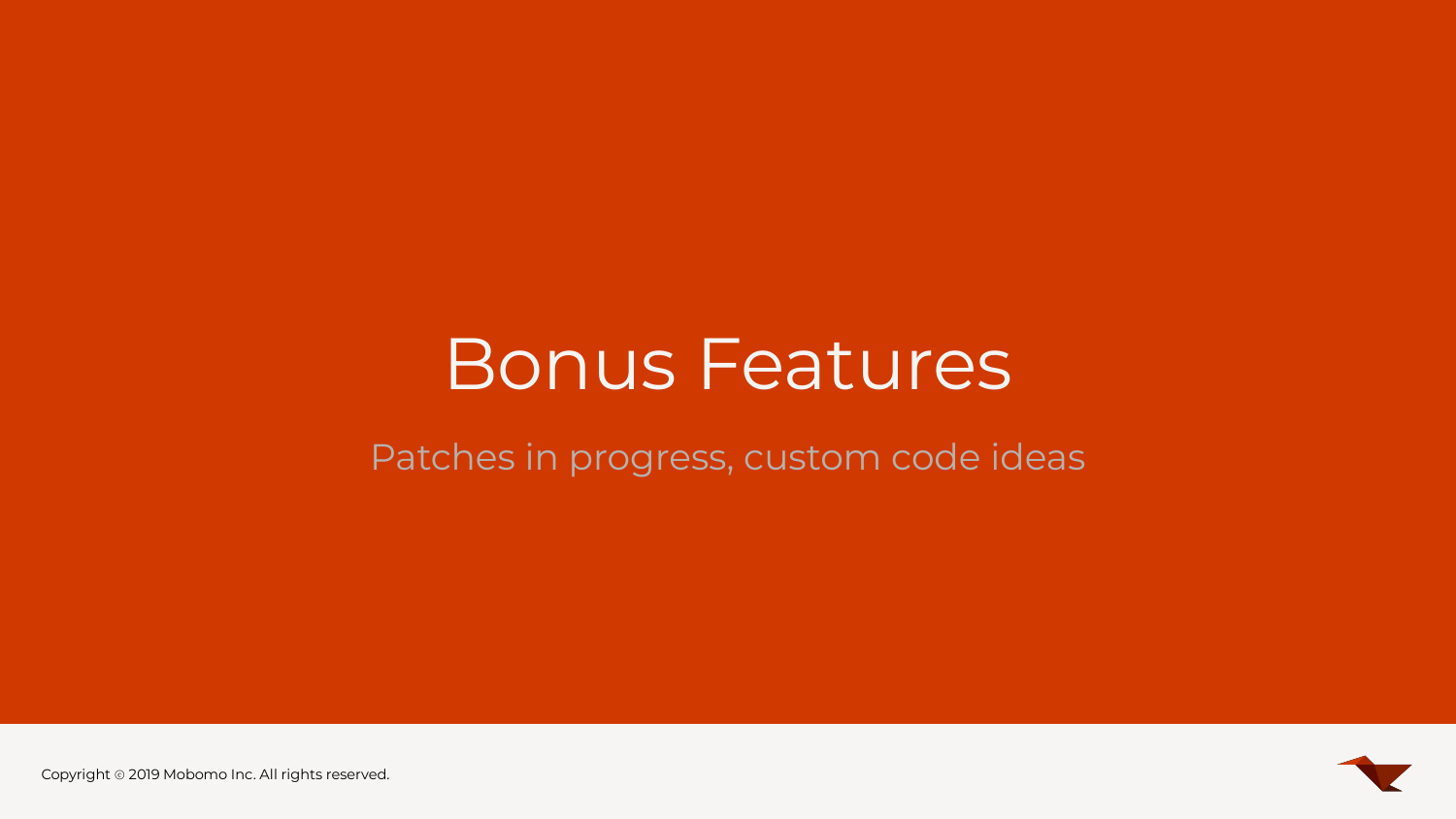

# Bonus Features
Patches in progress, custom code ideas